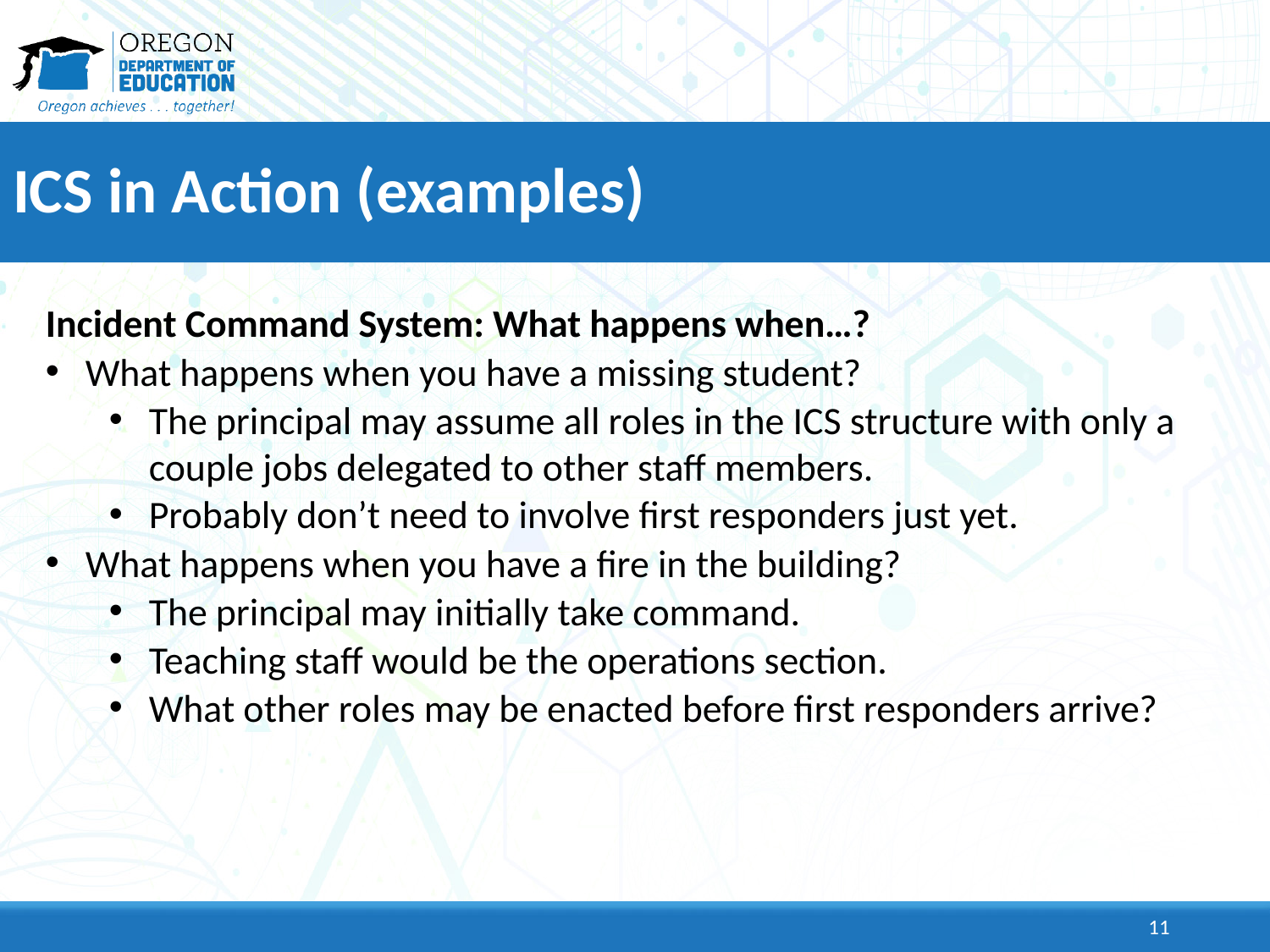

# ICS in Action (examples)
Incident Command System: What happens when…?
What happens when you have a missing student?
The principal may assume all roles in the ICS structure with only a couple jobs delegated to other staff members.
Probably don’t need to involve first responders just yet.
What happens when you have a fire in the building?
The principal may initially take command.
Teaching staff would be the operations section.
What other roles may be enacted before first responders arrive?
11